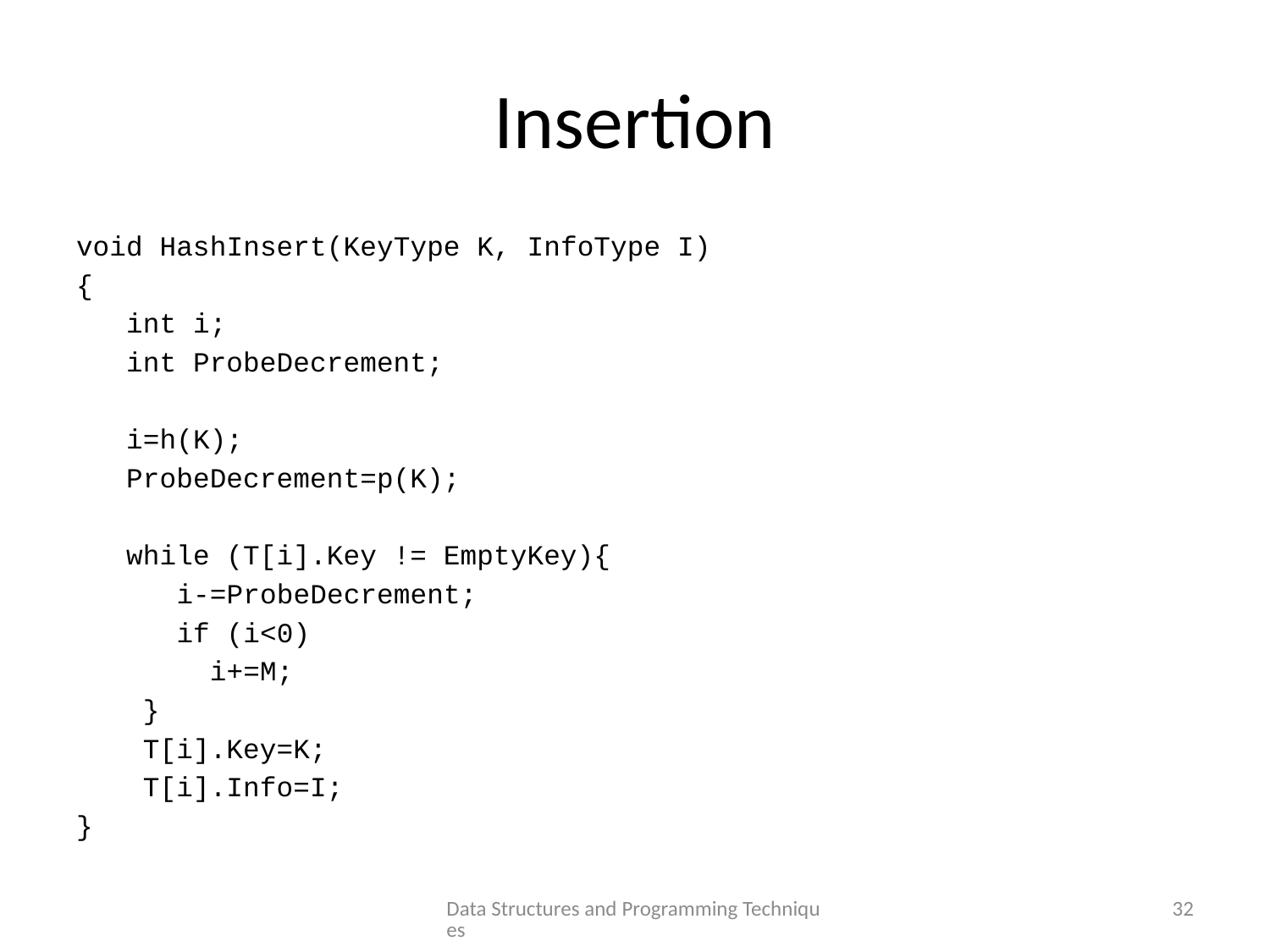

# Insertion
void HashInsert(KeyType K, InfoType I)
{
   int i;
   int ProbeDecrement;

   i=h(K);
   ProbeDecrement=p(K);

   while (T[i].Key != EmptyKey){
      i-=ProbeDecrement;
      if (i<0)
        i+=M;
    }
    T[i].Key=K;
    T[i].Info=I;
}

Data Structures and Programming Techniques
32